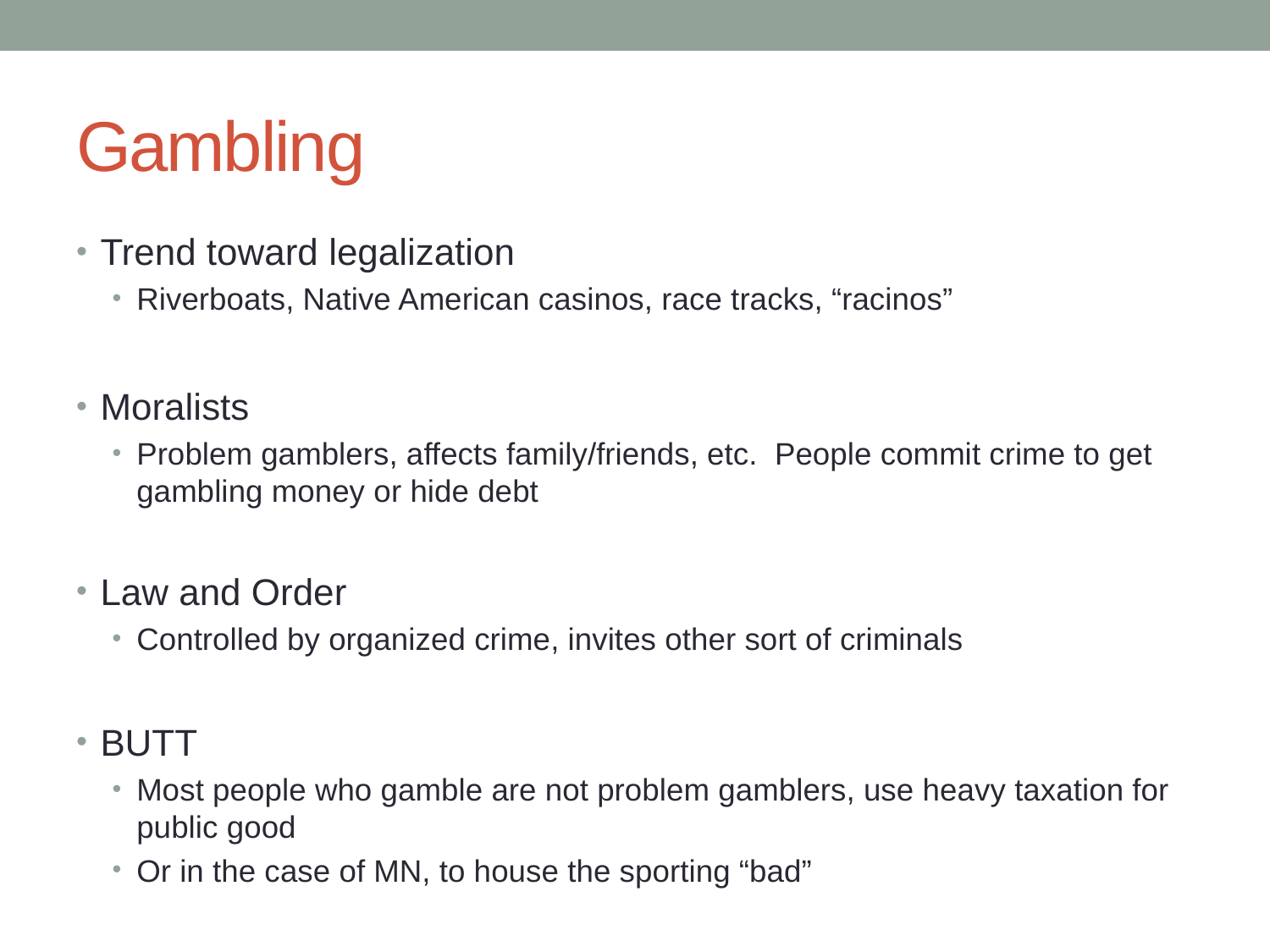

# Gambling
Trend toward legalization
Riverboats, Native American casinos, race tracks, “racinos”

Moralists
Problem gamblers, affects family/friends, etc.  People commit crime to get gambling money or hide debt

Law and Order
Controlled by organized crime, invites other sort of criminals

BUTT
Most people who gamble are not problem gamblers, use heavy taxation for public good
Or in the case of MN, to house the sporting “bad”